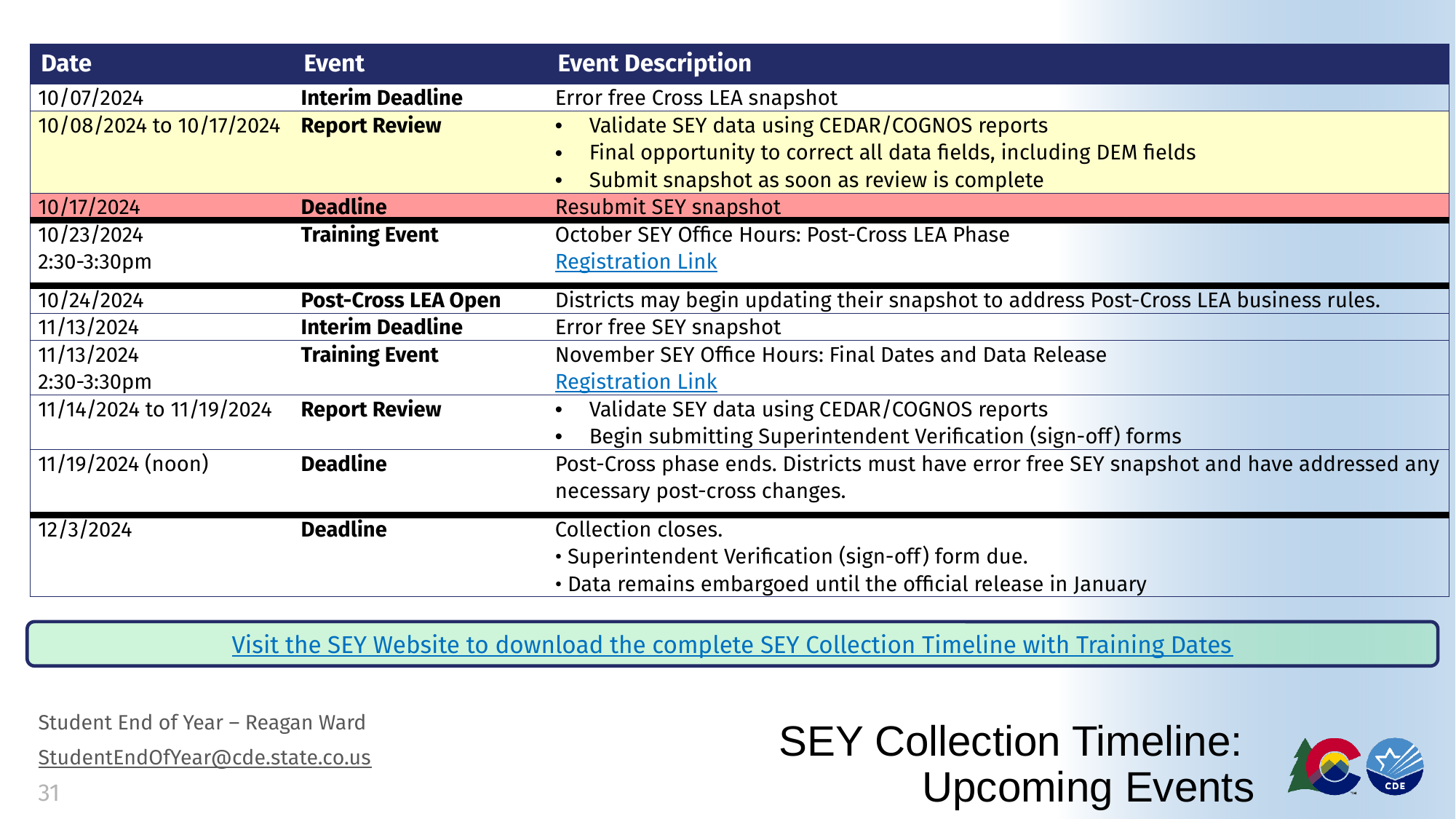

| Date | Event | Event Description |
| --- | --- | --- |
| 10/07/2024 | Interim Deadline | Error free Cross LEA snapshot |
| 10/08/2024 to 10/17/2024 | Report Review | Validate SEY data using CEDAR/COGNOS reports Final opportunity to correct all data fields, including DEM fields Submit snapshot as soon as review is complete |
| 10/17/2024 | Deadline | Resubmit SEY snapshot |
| 10/23/2024 2:30-3:30pm | Training Event | October SEY Office Hours: Post-Cross LEA Phase Registration Link |
| 10/24/2024 | Post-Cross LEA Open | Districts may begin updating their snapshot to address Post-Cross LEA business rules. |
| 11/13/2024 | Interim Deadline | Error free SEY snapshot |
| 11/13/2024 2:30-3:30pm | Training Event | November SEY Office Hours: Final Dates and Data Release Registration Link |
| 11/14/2024 to 11/19/2024 | Report Review | Validate SEY data using CEDAR/COGNOS reports Begin submitting Superintendent Verification (sign-off) forms |
| 11/19/2024 (noon) | Deadline | Post-Cross phase ends. Districts must have error free SEY snapshot and have addressed any necessary post-cross changes. |
| 12/3/2024 | Deadline | Collection closes. • Superintendent Verification (sign-off) form due. • Data remains embargoed until the official release in January |
Visit the SEY Website to download the complete SEY Collection Timeline with Training Dates
# SEY Collection Timeline: Upcoming Events
Student End of Year – Reagan Ward
StudentEndOfYear@cde.state.co.us
31